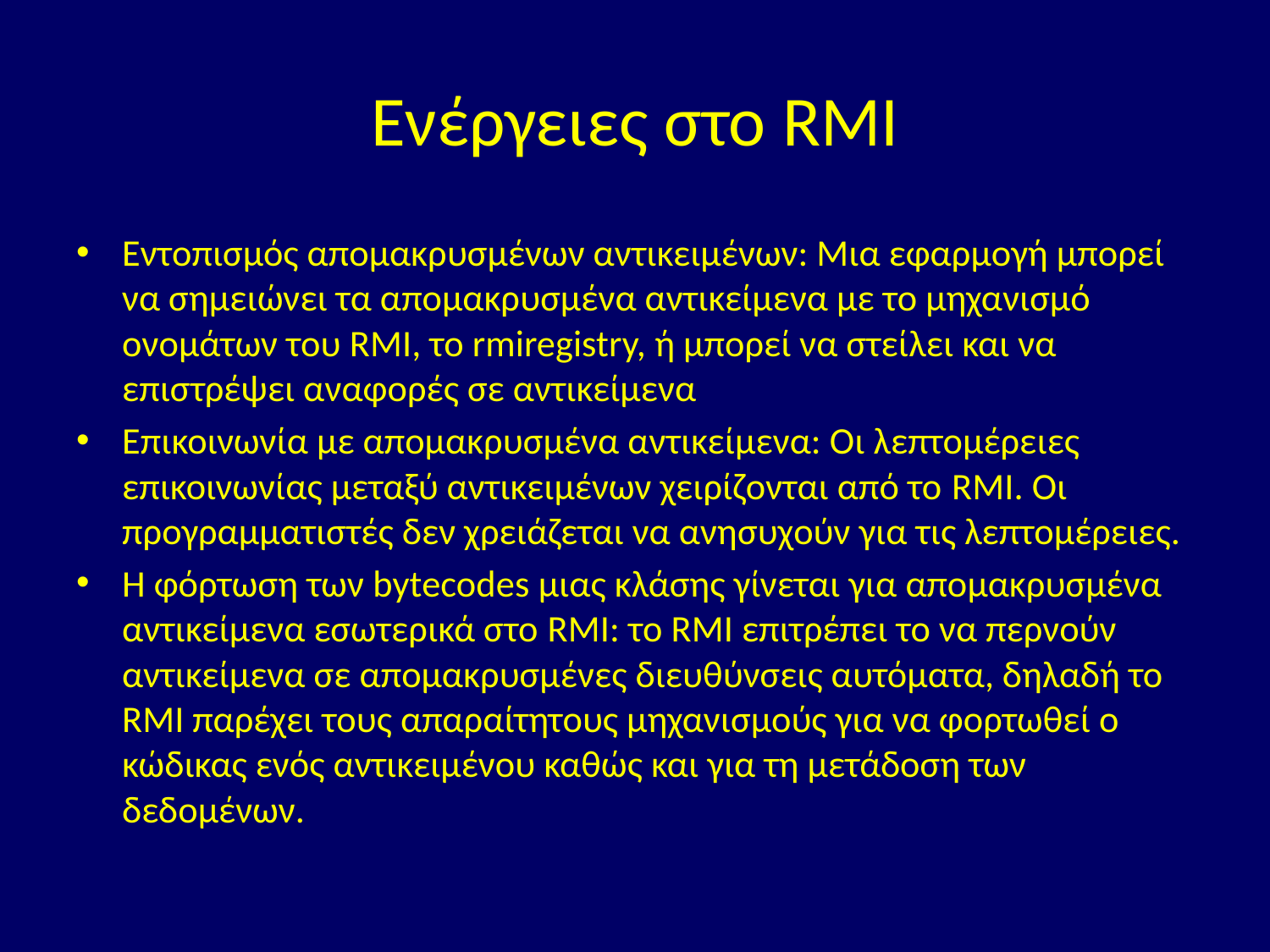

# Ενέργειες στο RMI
Εντοπισμός απομακρυσμένων αντικειμένων: Μια εφαρμογή μπορεί να σημειώνει τα απομακρυσμένα αντικείμενα με το μηχανισμό ονομάτων του RMI, το rmiregistry, ή μπορεί να στείλει και να επιστρέψει αναφορές σε αντικείμενα
Επικοινωνία με απομακρυσμένα αντικείμενα: Οι λεπτομέρειες επικοινωνίας μεταξύ αντικειμένων χειρίζονται από το RMI. Οι προγραμματιστές δεν χρειάζεται να ανησυχούν για τις λεπτομέρειες.
Η φόρτωση των bytecodes μιας κλάσης γίνεται για απομακρυσμένα αντικείμενα εσωτερικά στο RMI: το RMI επιτρέπει το να περνούν αντικείμενα σε απομακρυσμένες διευθύνσεις αυτόματα, δηλαδή το RMI παρέχει τους απαραίτητους μηχανισμούς για να φορτωθεί ο κώδικας ενός αντικειμένου καθώς και για τη μετάδοση των δεδομένων.